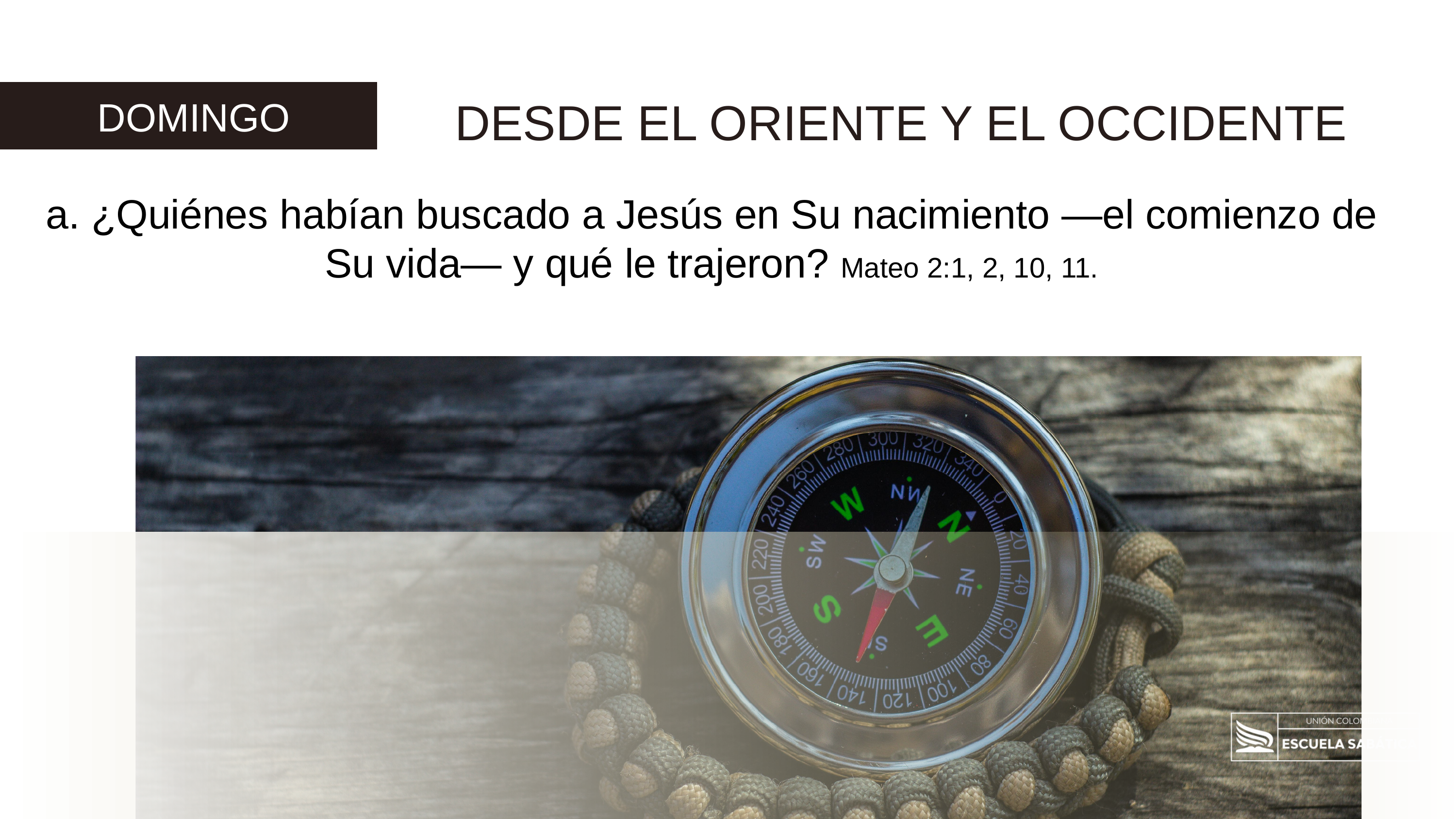

DESDE EL ORIENTE Y EL OCCIDENTE
 DOMINGO
a. ¿Quiénes habían buscado a Jesús en Su nacimiento —el comienzo de Su vida— y qué le trajeron? Mateo 2:1, 2, 10, 11.